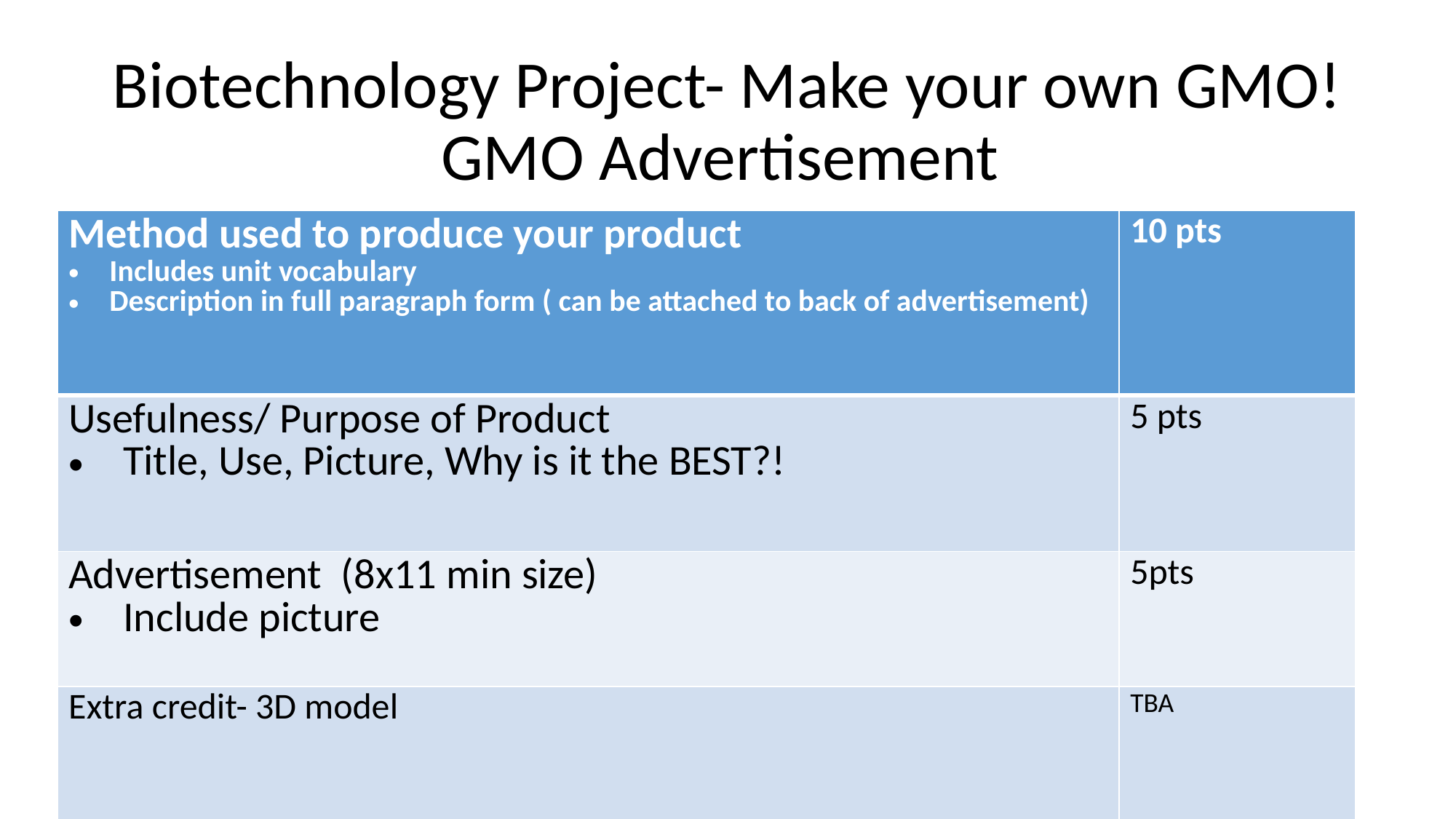

# Biotechnology Project- Make your own GMO! GMO Advertisement
| Method used to produce your product Includes unit vocabulary Description in full paragraph form ( can be attached to back of advertisement) | 10 pts |
| --- | --- |
| Usefulness/ Purpose of Product Title, Use, Picture, Why is it the BEST?! | 5 pts |
| Advertisement (8x11 min size) Include picture | 5pts |
| Extra credit- 3D model | TBA |
Method used to produce your product